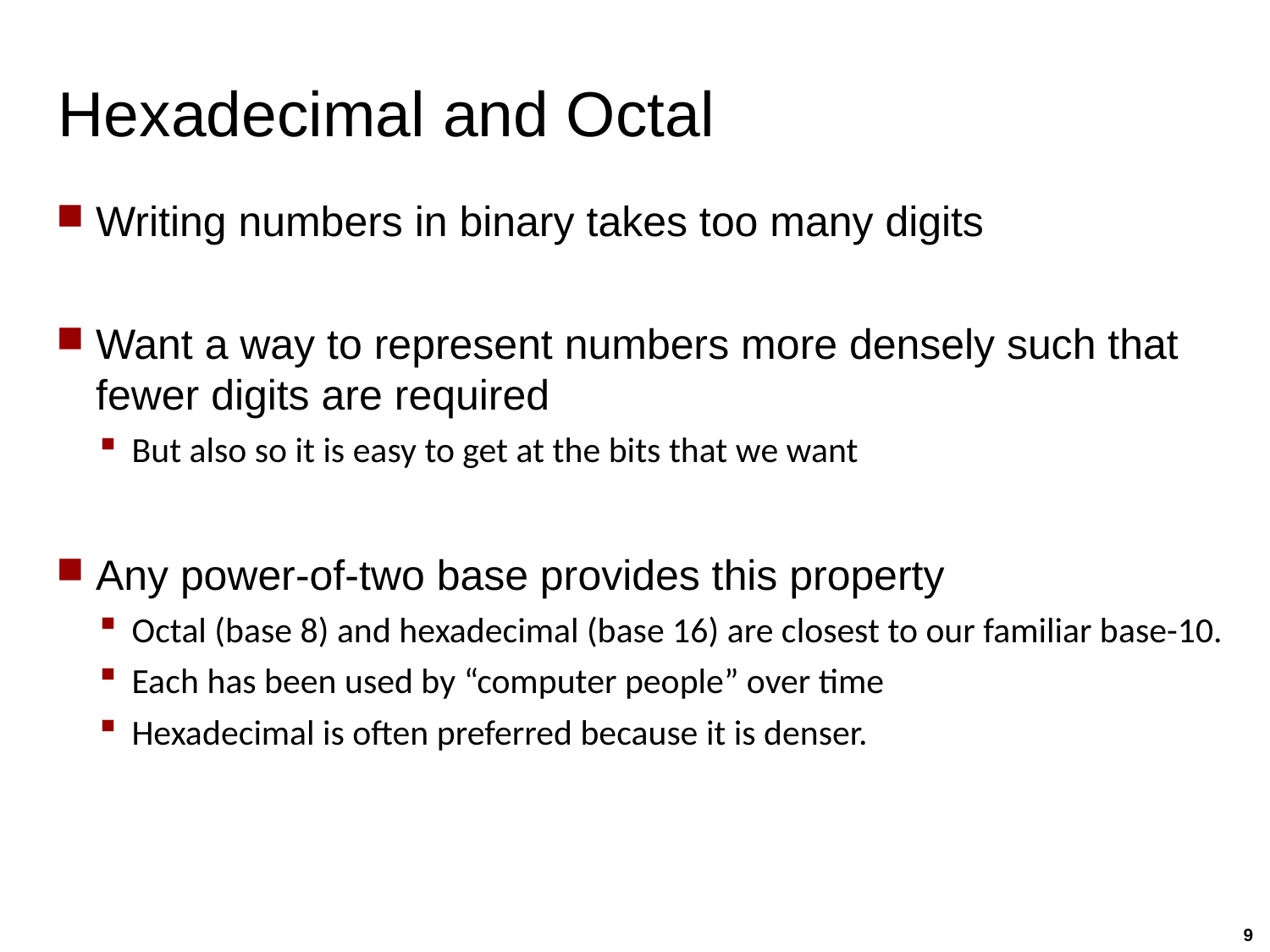

# Hexadecimal and Octal
Writing numbers in binary takes too many digits

Want a way to represent numbers more densely such that fewer digits are required
But also so it is easy to get at the bits that we want

Any power-of-two base provides this property
Octal (base 8) and hexadecimal (base 16) are closest to our familiar base-10.
Each has been used by “computer people” over time
Hexadecimal is often preferred because it is denser.